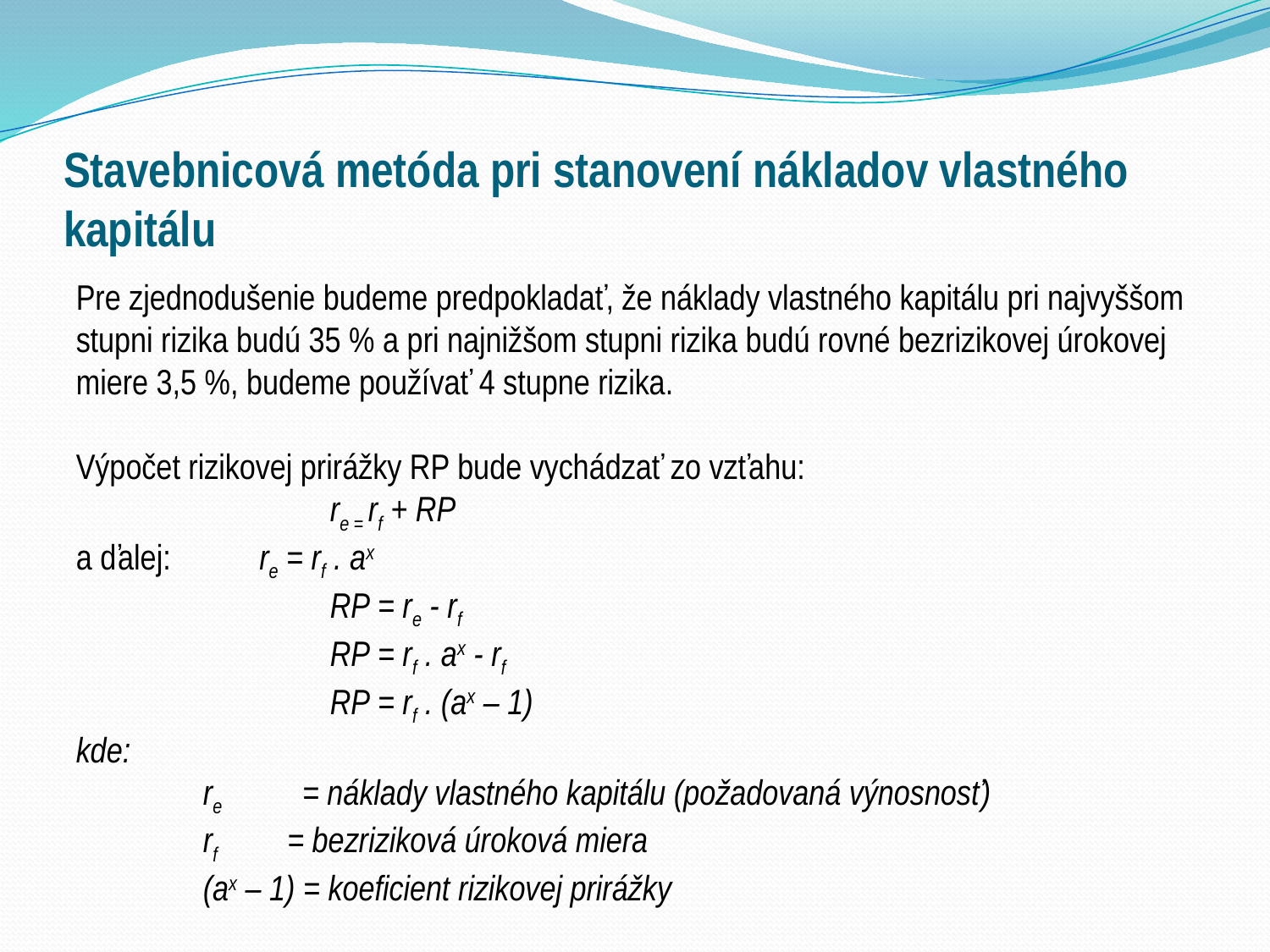

# Stavebnicová metóda pri stanovení nákladov vlastného kapitálu
Pre zjednodušenie budeme predpokladať, že náklady vlastného kapitálu pri najvyššom stupni rizika budú 35 % a pri najnižšom stupni rizika budú rovné bezrizikovej úrokovej miere 3,5 %, budeme používať 4 stupne rizika.

Výpočet rizikovej prirážky RP bude vychádzať zo vzťahu:
		re = rf + RP
a ďalej:           re = rf . ax
	        	RP = re - rf
	          	RP = rf . ax - rf
	          	RP = rf . (ax – 1)
kde:
	re          = náklady vlastného kapitálu (požadovaná výnosnosť)
	rf               = bezriziková úroková miera
	(ax – 1) = koeficient rizikovej prirážky